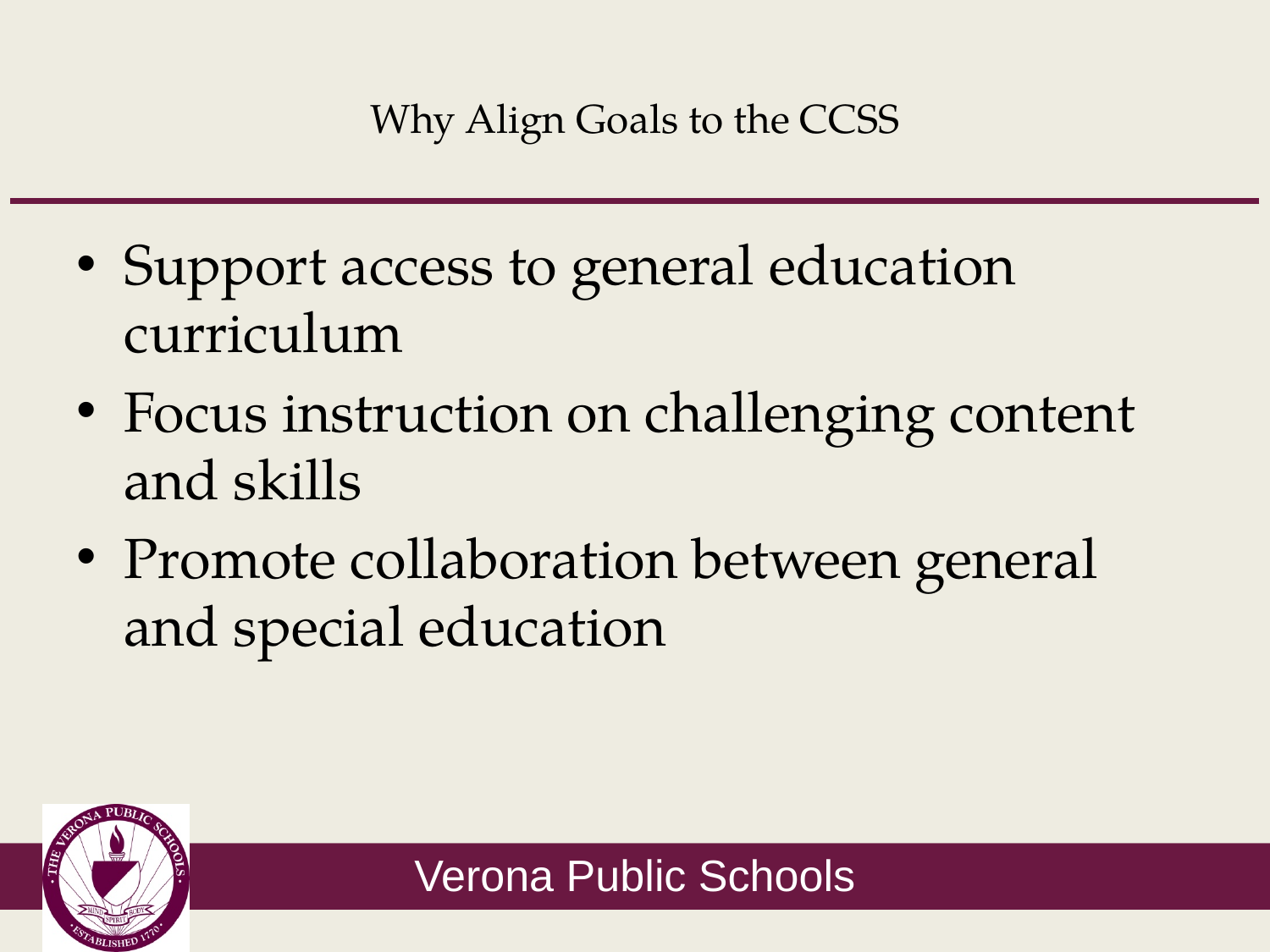

# Why Align Goals to the CCSS
Support access to general education curriculum
Focus instruction on challenging content and skills
Promote collaboration between general and special education